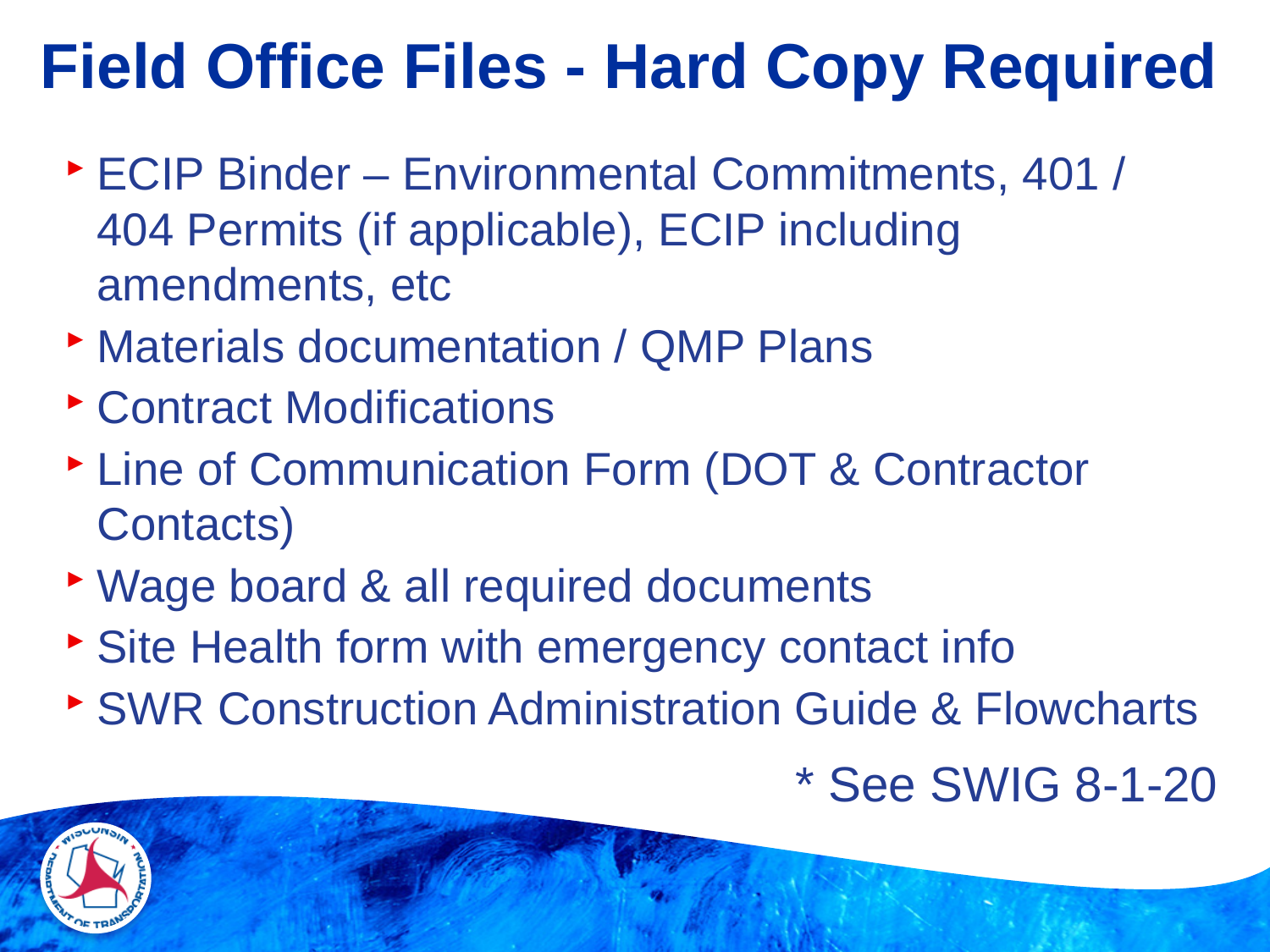

# Field Office Files - Hard Copy Required
ECIP Binder – Environmental Commitments, 401 / 404 Permits (if applicable), ECIP including amendments, etc
Materials documentation / QMP Plans
Contract Modifications
Line of Communication Form (DOT & Contractor Contacts)
Wage board & all required documents
Site Health form with emergency contact info
SWR Construction Administration Guide & Flowcharts

* See SWIG 8-1-20